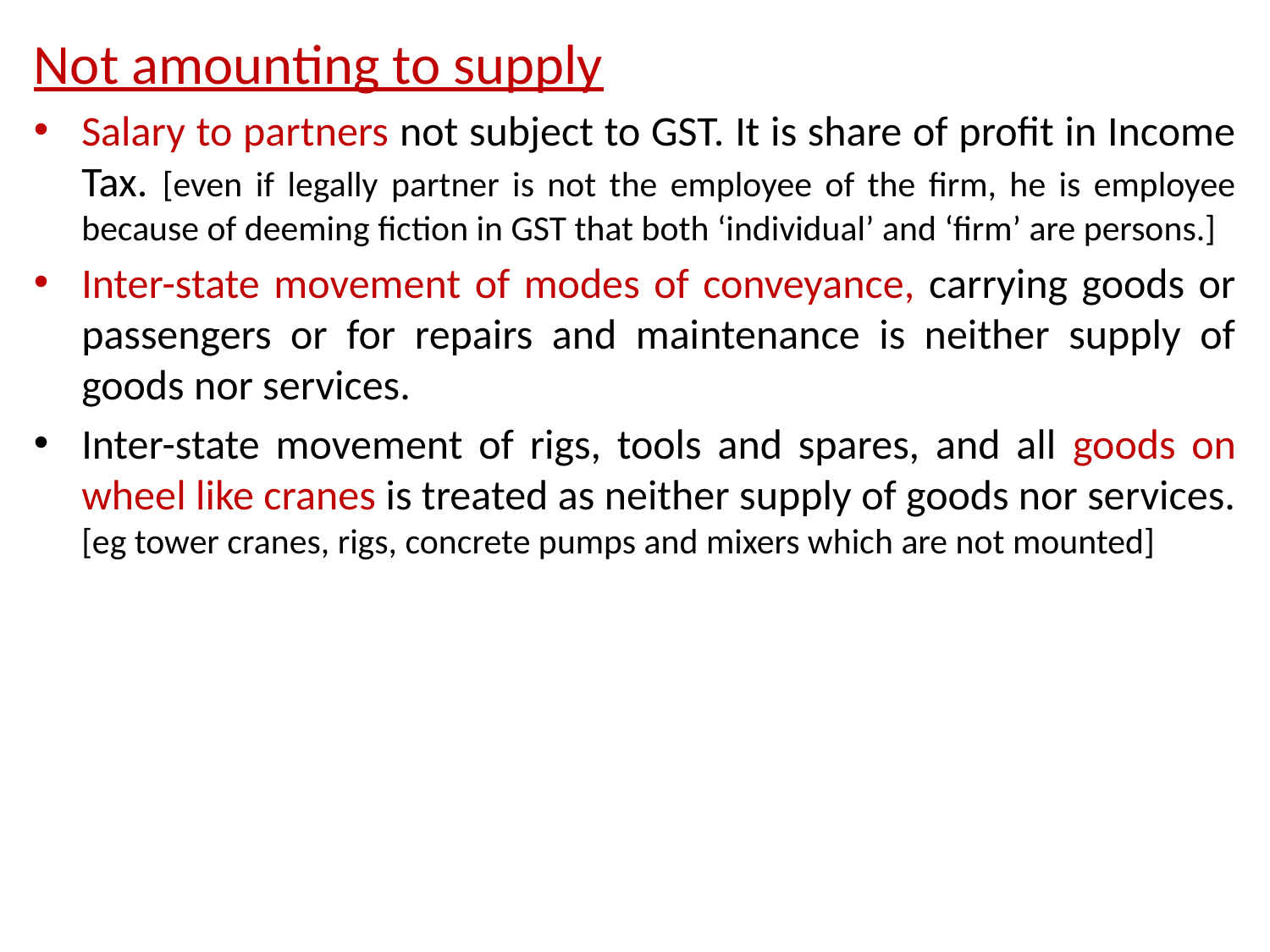

Not amounting to supply
Salary to partners not subject to GST. It is share of profit in Income Tax. [even if legally partner is not the employee of the firm, he is employee because of deeming fiction in GST that both ‘individual’ and ‘firm’ are persons.]
Inter-state movement of modes of conveyance, carrying goods or passengers or for repairs and maintenance is neither supply of goods nor services.
Inter-state movement of rigs, tools and spares, and all goods on wheel like cranes is treated as neither supply of goods nor services. [eg tower cranes, rigs, concrete pumps and mixers which are not mounted]